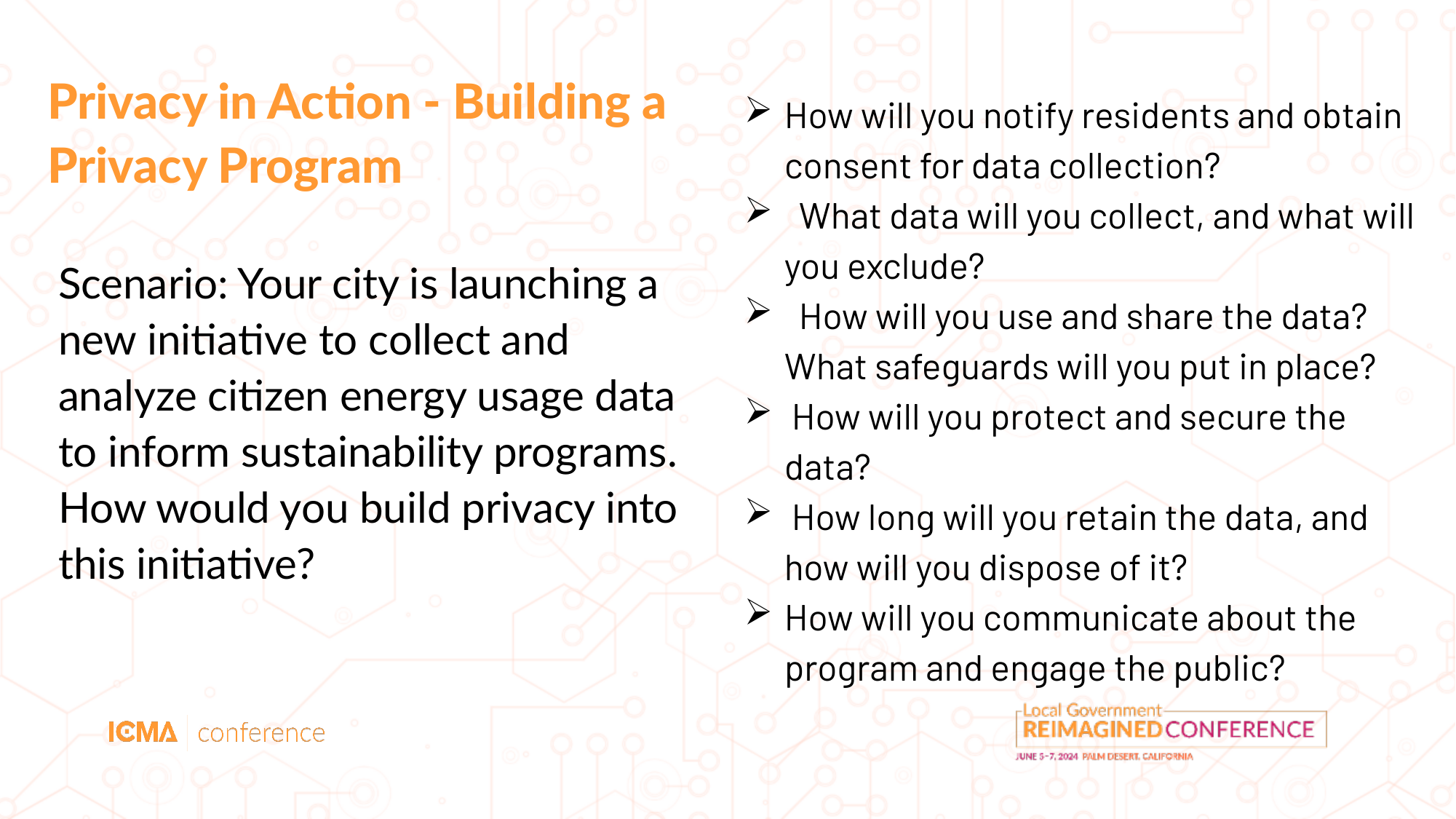

# Privacy in Action - Building a Privacy Program
How will you notify residents and obtain consent for data collection?
  What data will you collect, and what will you exclude?
  How will you use and share the data? What safeguards will you put in place?
 How will you protect and secure the data?
 How long will you retain the data, and how will you dispose of it?
How will you communicate about the program and engage the public?
Scenario: Your city is launching a new initiative to collect and analyze citizen energy usage data to inform sustainability programs. How would you build privacy into this initiative?